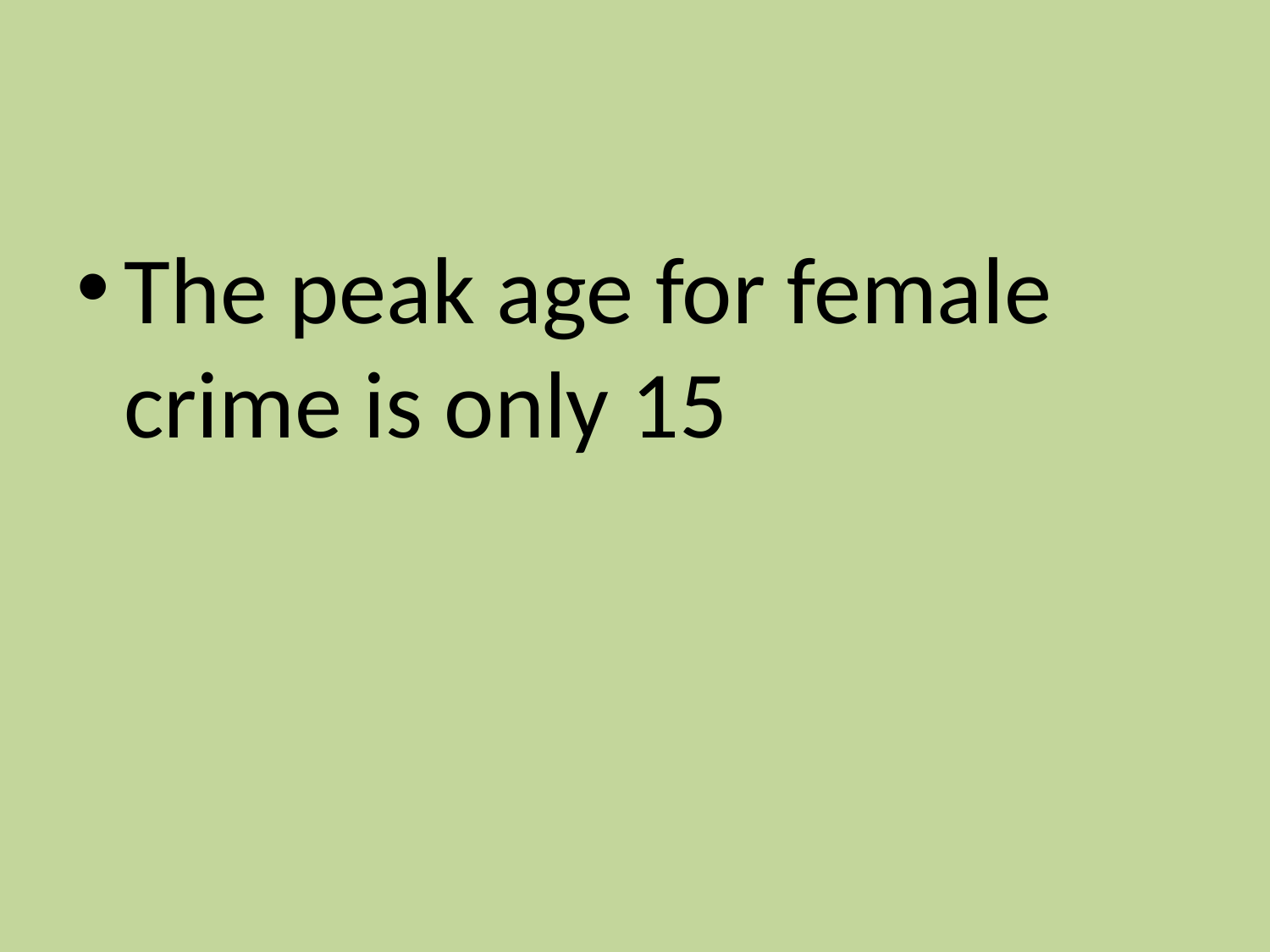

#
The peak age for female crime is only 15